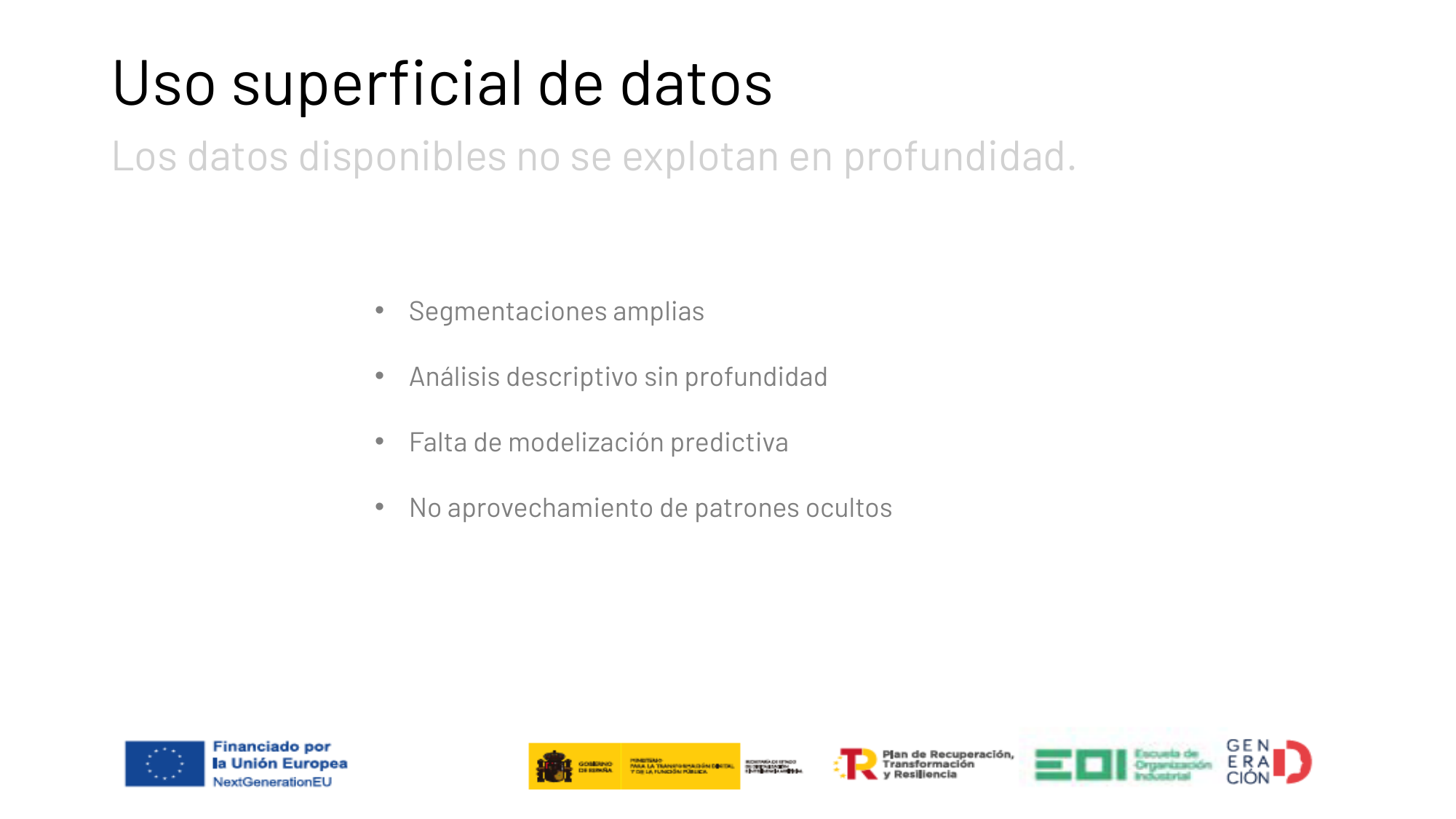

# Uso superficial de datos
Los datos disponibles no se explotan en profundidad.
Segmentaciones amplias

Análisis descriptivo sin profundidad

Falta de modelización predictiva

No aprovechamiento de patrones ocultos